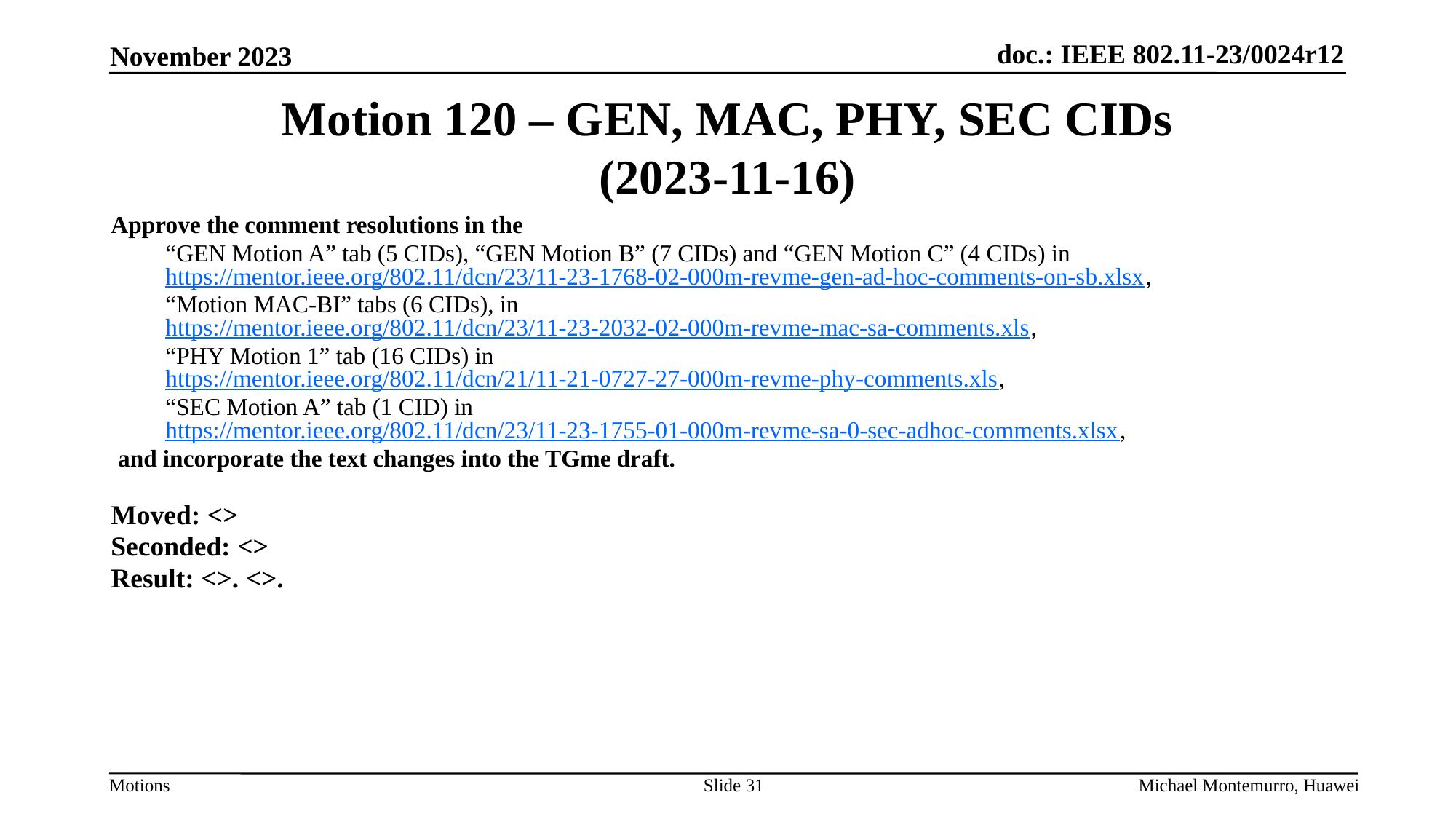

# Motion 120 – GEN, MAC, PHY, SEC CIDs (2023-11-16)
Approve the comment resolutions in the
“GEN Motion A” tab (5 CIDs), “GEN Motion B” (7 CIDs) and “GEN Motion C” (4 CIDs) in https://mentor.ieee.org/802.11/dcn/23/11-23-1768-02-000m-revme-gen-ad-hoc-comments-on-sb.xlsx,
“Motion MAC-BI” tabs (6 CIDs), in https://mentor.ieee.org/802.11/dcn/23/11-23-2032-02-000m-revme-mac-sa-comments.xls,
“PHY Motion 1” tab (16 CIDs) in https://mentor.ieee.org/802.11/dcn/21/11-21-0727-27-000m-revme-phy-comments.xls,
“SEC Motion A” tab (1 CID) in  https://mentor.ieee.org/802.11/dcn/23/11-23-1755-01-000m-revme-sa-0-sec-adhoc-comments.xlsx,
and incorporate the text changes into the TGme draft.
Moved: <>
Seconded: <>
Result: <>. <>.

Slide 31
Michael Montemurro, Huawei